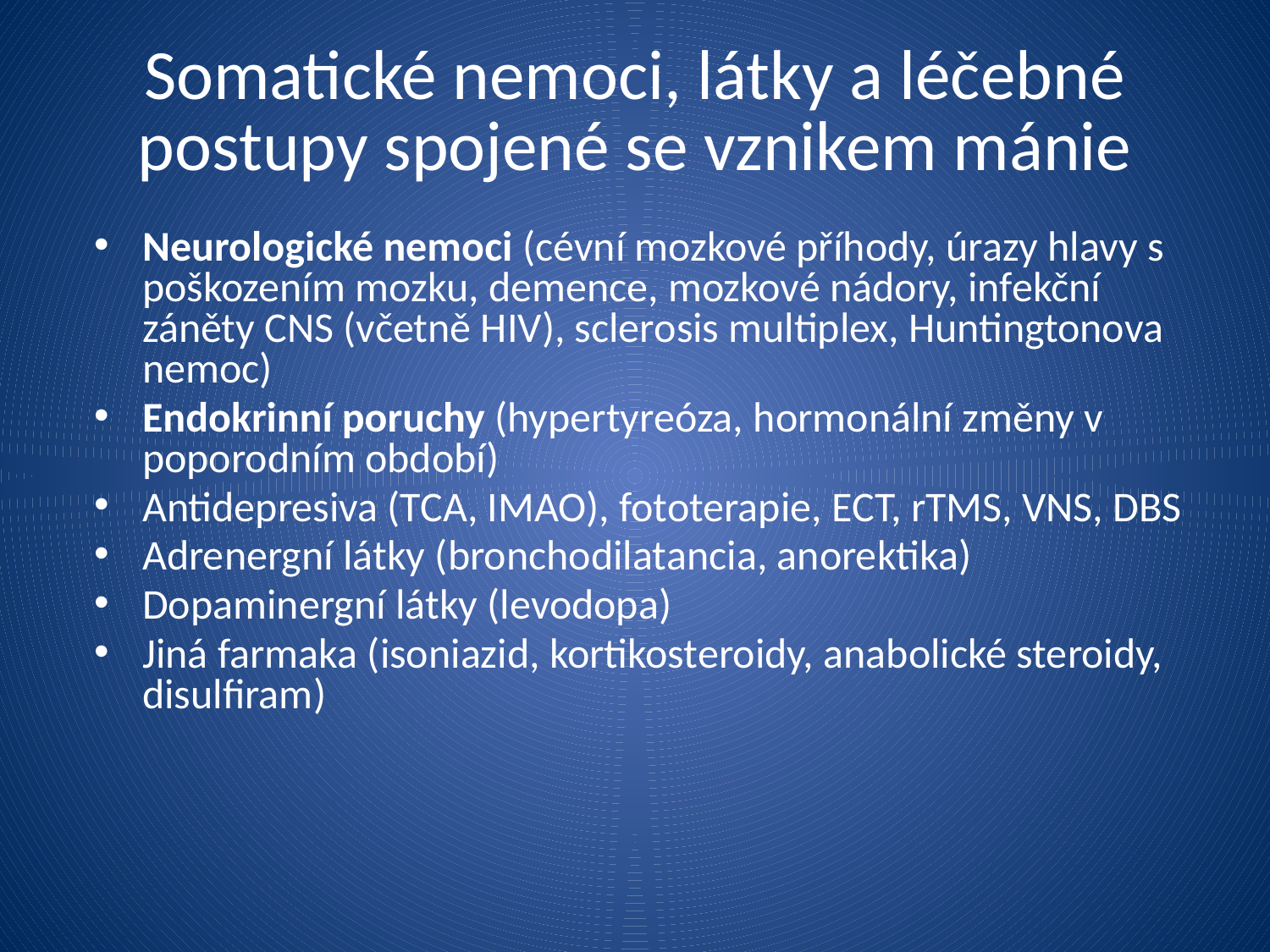

Somatické nemoci, látky a léčebné postupy spojené se vznikem mánie
Neurologické nemoci (cévní mozkové příhody, úrazy hlavy s poškozením mozku, demence, mozkové nádory, infekční záněty CNS (včetně HIV), sclerosis multiplex, Huntingtonova nemoc)
Endokrinní poruchy (hypertyreóza, hormonální změny v poporodním období)
Antidepresiva (TCA, IMAO), fototerapie, ECT, rTMS, VNS, DBS
Adrenergní látky (bronchodilatancia, anorektika)
Dopaminergní látky (levodopa)
Jiná farmaka (isoniazid, kortikosteroidy, anabolické steroidy, disulfiram)